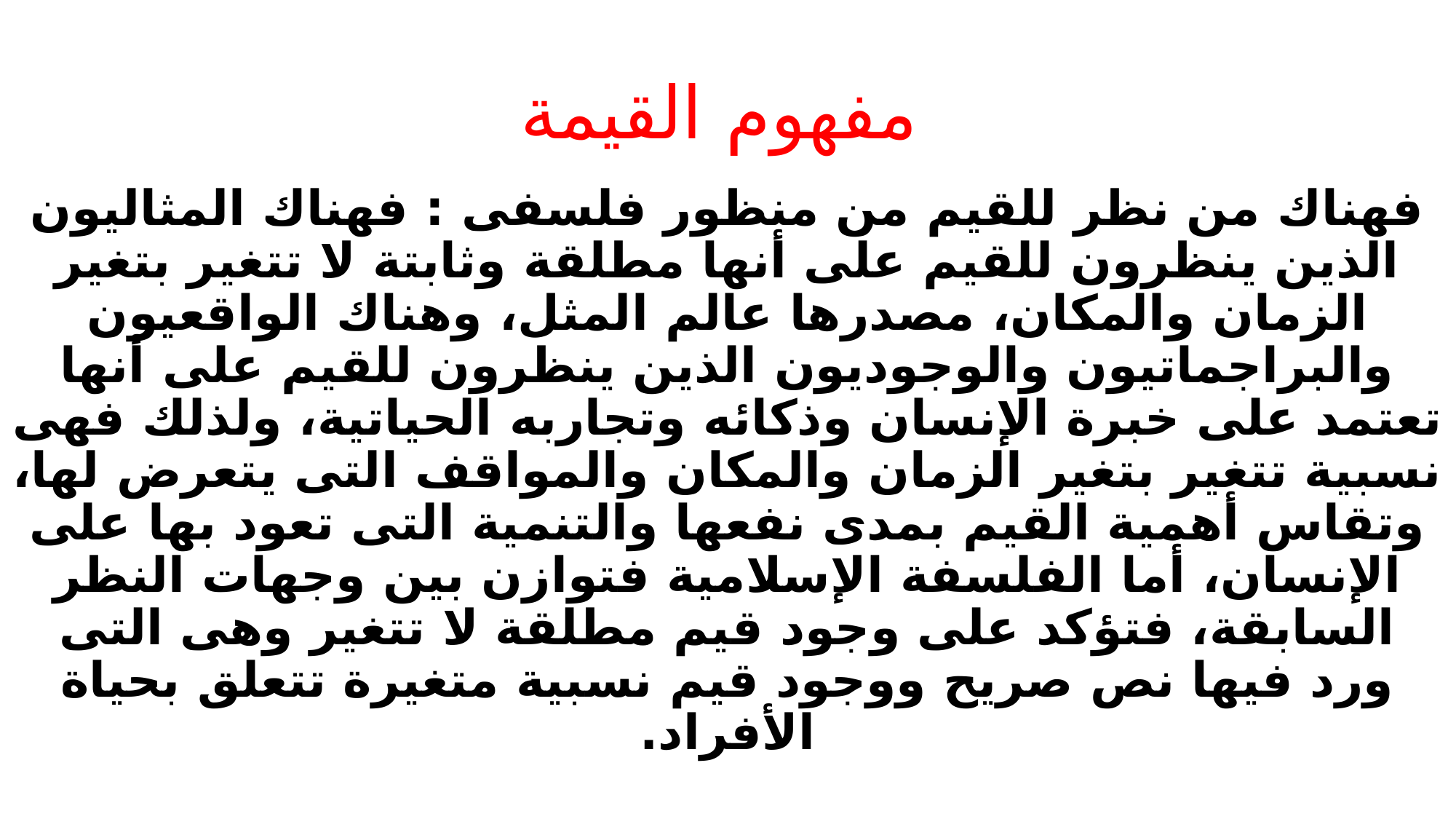

# مفهوم القيمة
فهناك من نظر للقيم من منظور فلسفى : فهناك المثاليون الذين ينظرون للقيم على أنها مطلقة وثابتة لا تتغير بتغير الزمان والمكان، مصدرها عالم المثل، وهناك الواقعيون والبراجماتيون والوجوديون الذين ينظرون للقيم على أنها تعتمد على خبرة الإنسان وذكائه وتجاربه الحياتية، ولذلك فهى نسبية تتغير بتغير الزمان والمكان والمواقف التى يتعرض لها، وتقاس أهمية القيم بمدى نفعها والتنمية التى تعود بها على الإنسان، أما الفلسفة الإسلامية فتوازن بين وجهات النظر السابقة، فتؤكد على وجود قيم مطلقة لا تتغير وهى التى ورد فيها نص صريح ووجود قيم نسبية متغيرة تتعلق بحياة الأفراد.